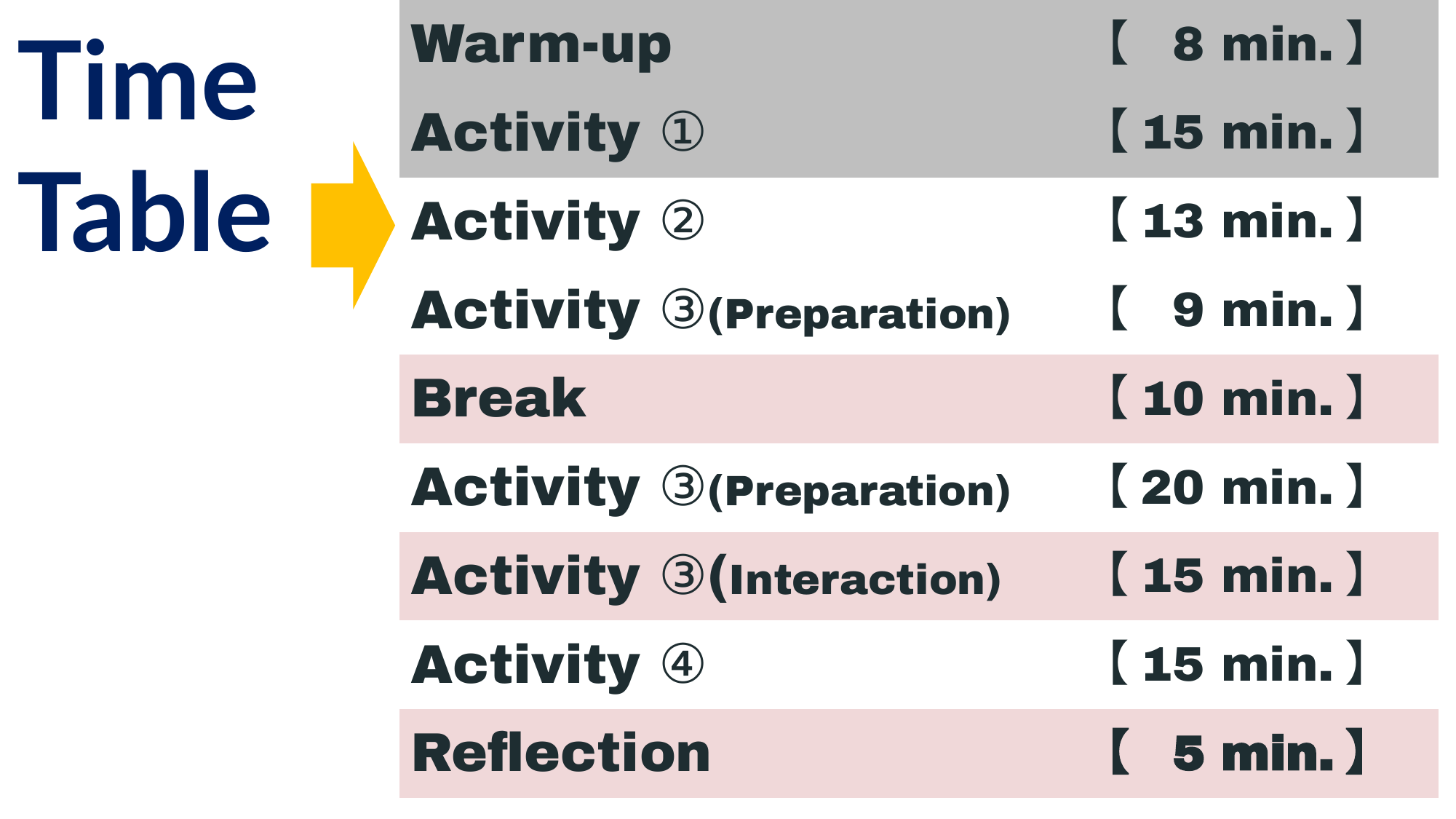

# Time Table
| Warm-up | 【 8 min.】 |
| --- | --- |
| Activity ① | 【15 min.】 |
| Activity ② | 【13 min.】 |
| Activity ③(Preparation) | 【 9 min.】 |
| Break | 【10 min.】 |
| Activity ③(Preparation) | 【20 min.】 |
| Activity ③(Interaction) | 【15 min.】 |
| Activity ④ | 【15 min.】 |
| Reflection | 【 5 min.】 |

15